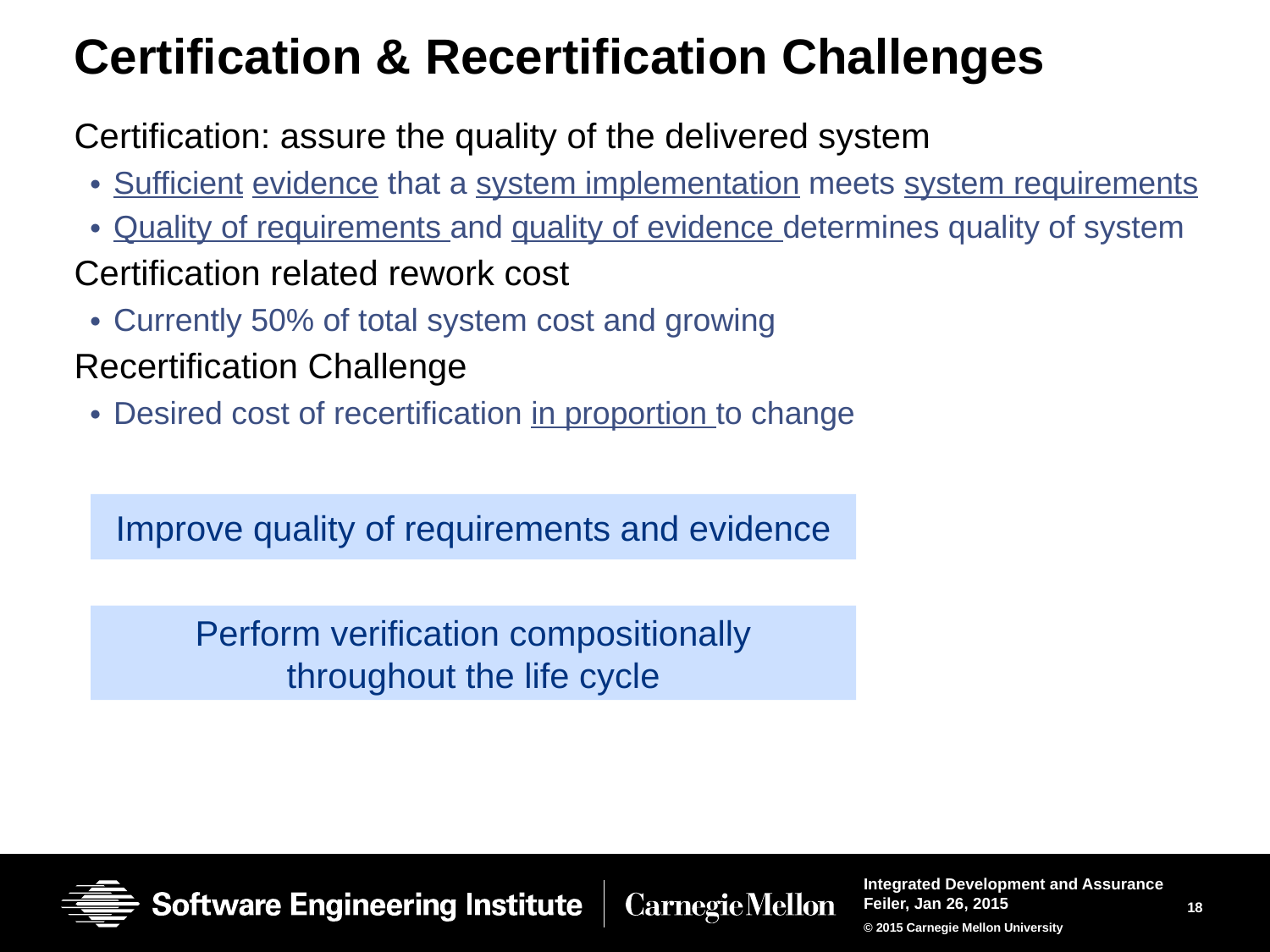

# Certification & Recertification Challenges
Certification: assure the quality of the delivered system
Sufficient evidence that a system implementation meets system requirements
Quality of requirements and quality of evidence determines quality of system
Certification related rework cost
Currently 50% of total system cost and growing
Recertification Challenge
Desired cost of recertification in proportion to change
Improve quality of requirements and evidence
Perform verification compositionally throughout the life cycle